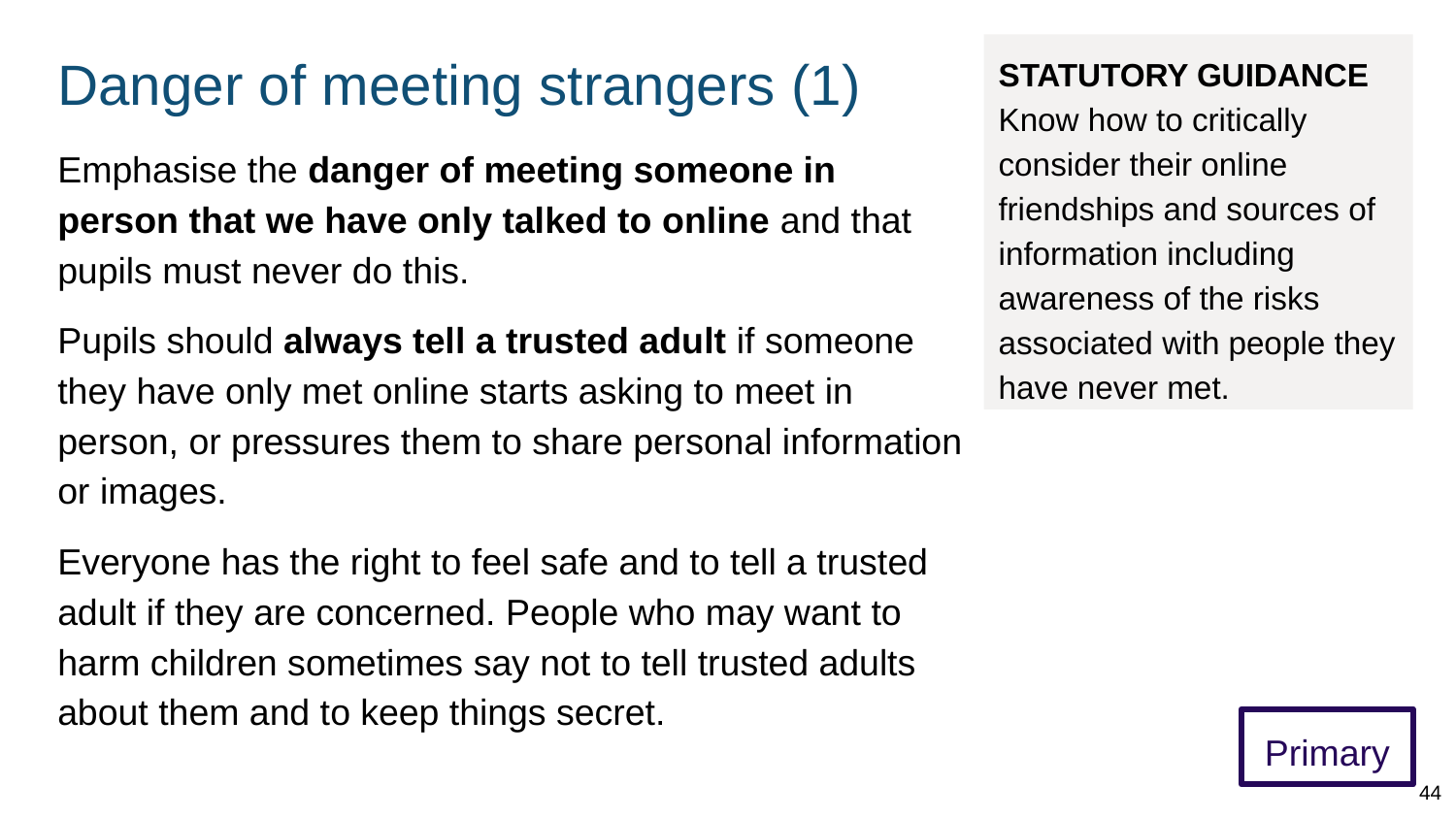

# Danger of meeting strangers (1)
STATUTORY GUIDANCE
Know how to critically consider their online friendships and sources of information including awareness of the risks associated with people they have never met.

Emphasise the danger of meeting someone in person that we have only talked to online and that pupils must never do this.
Pupils should always tell a trusted adult if someone they have only met online starts asking to meet in person, or pressures them to share personal information or images.
Everyone has the right to feel safe and to tell a trusted adult if they are concerned. People who may want to harm children sometimes say not to tell trusted adults about them and to keep things secret.

Primary
44